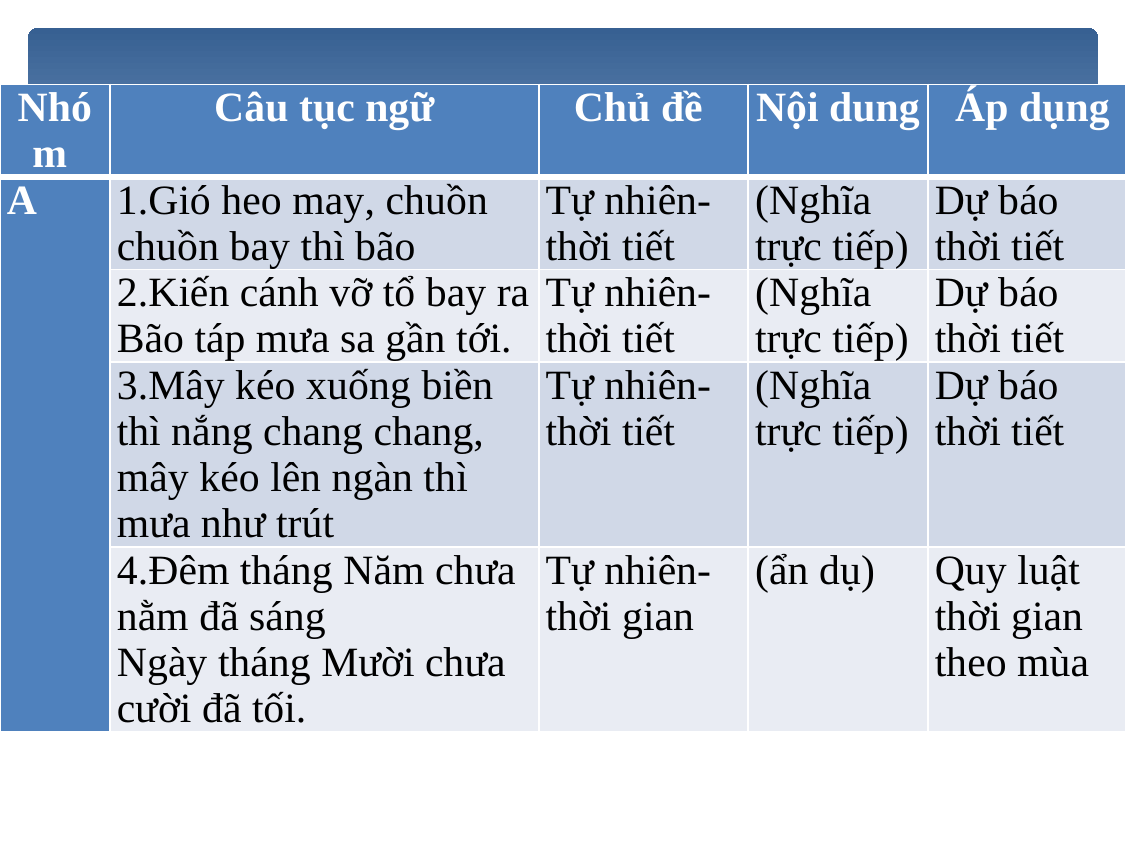

| Nhóm | Câu tục ngữ | Chủ đề | Nội dung | Áp dụng |
| --- | --- | --- | --- | --- |
| A | 1.Gió heo may, chuồn chuồn bay thì bão | Tự nhiên- thời tiết | (Nghĩa trực tiếp) | Dự báo thời tiết |
|  | 2.Kiến cánh vỡ tổ bay ra Bão táp mưa sa gần tới. | Tự nhiên- thời tiết | (Nghĩa trực tiếp) | Dự báo thời tiết |
|  | 3.Mây kéo xuống biền thì nắng chang chang, mây kéo lên ngàn thì mưa như trút | Tự nhiên- thời tiết | (Nghĩa trực tiếp) | Dự báo thời tiết |
|  | 4.Đêm tháng Năm chưa nằm đã sáng Ngày tháng Mười chưa cười đã tối. | Tự nhiên- thời gian | (ẩn dụ) | Quy luật thời gian theo mùa |